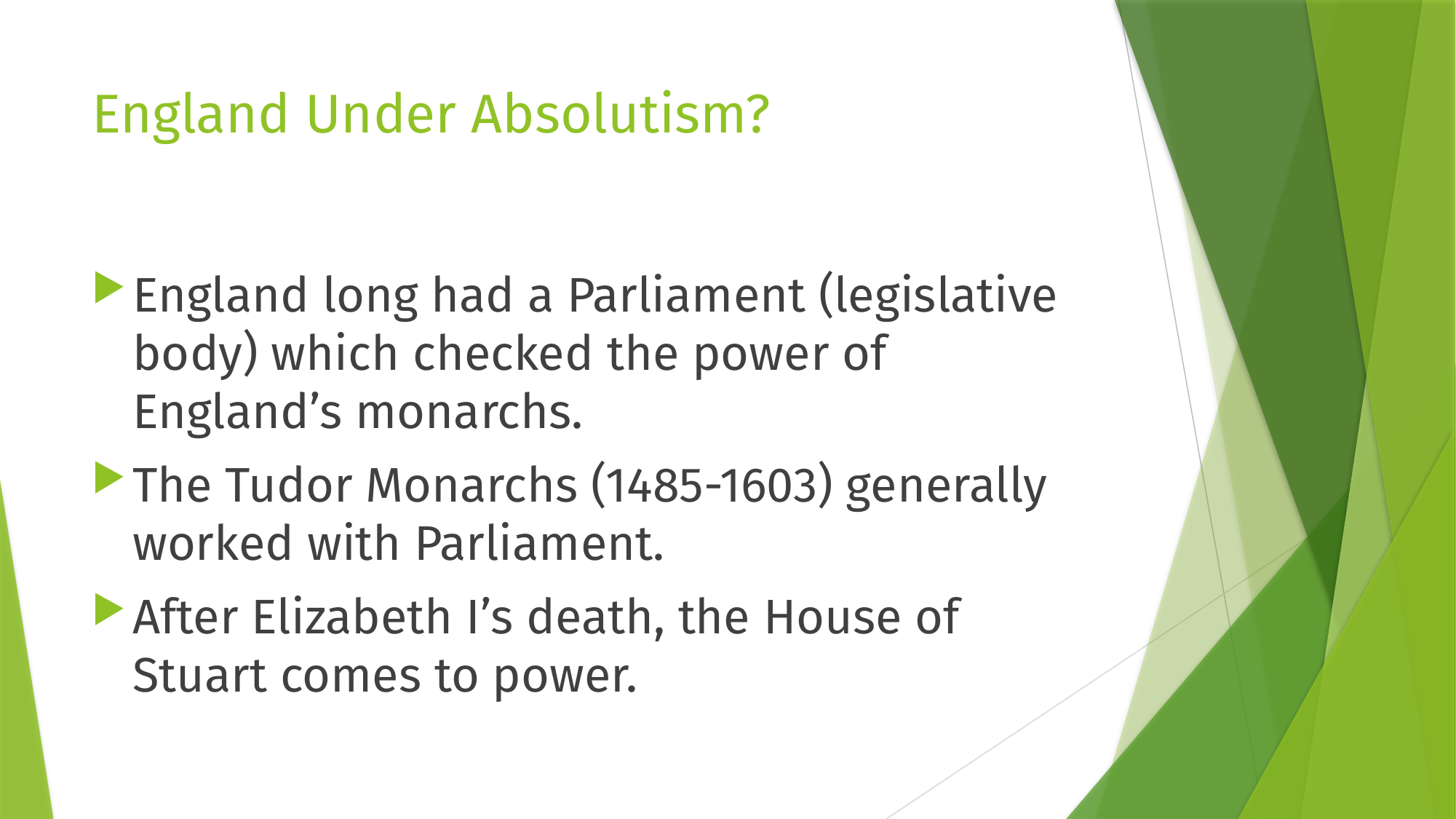

# England Under Absolutism?
England long had a Parliament (legislative body) which checked the power of England’s monarchs.
The Tudor Monarchs (1485-1603) generally worked with Parliament.
After Elizabeth I’s death, the House of Stuart comes to power.